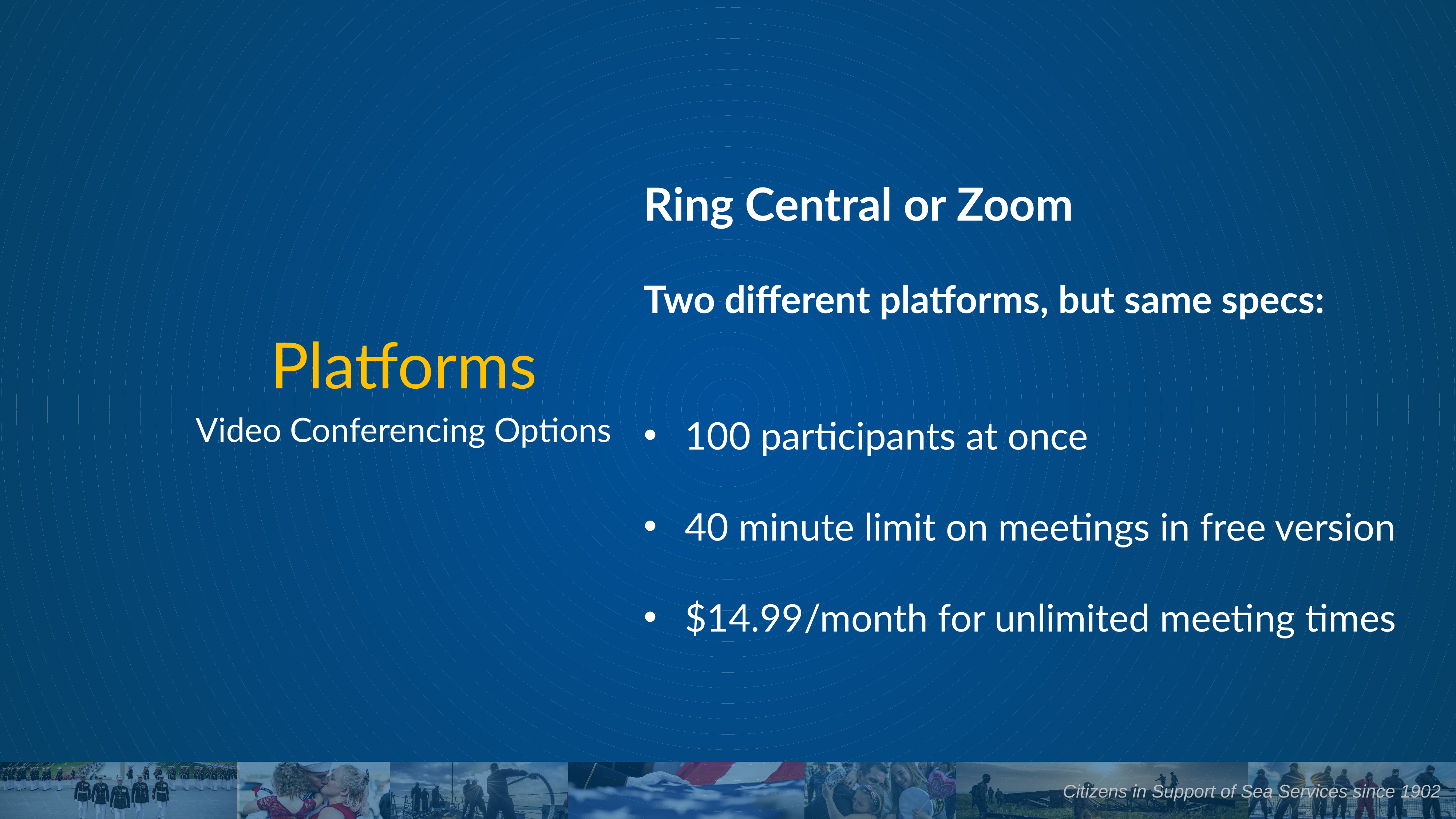

# Platforms
Ring Central or Zoom
Two different platforms, but same specs:
100 participants at once

40 minute limit on meetings in free version

$14.99/month for unlimited meeting times

Video Conferencing Options